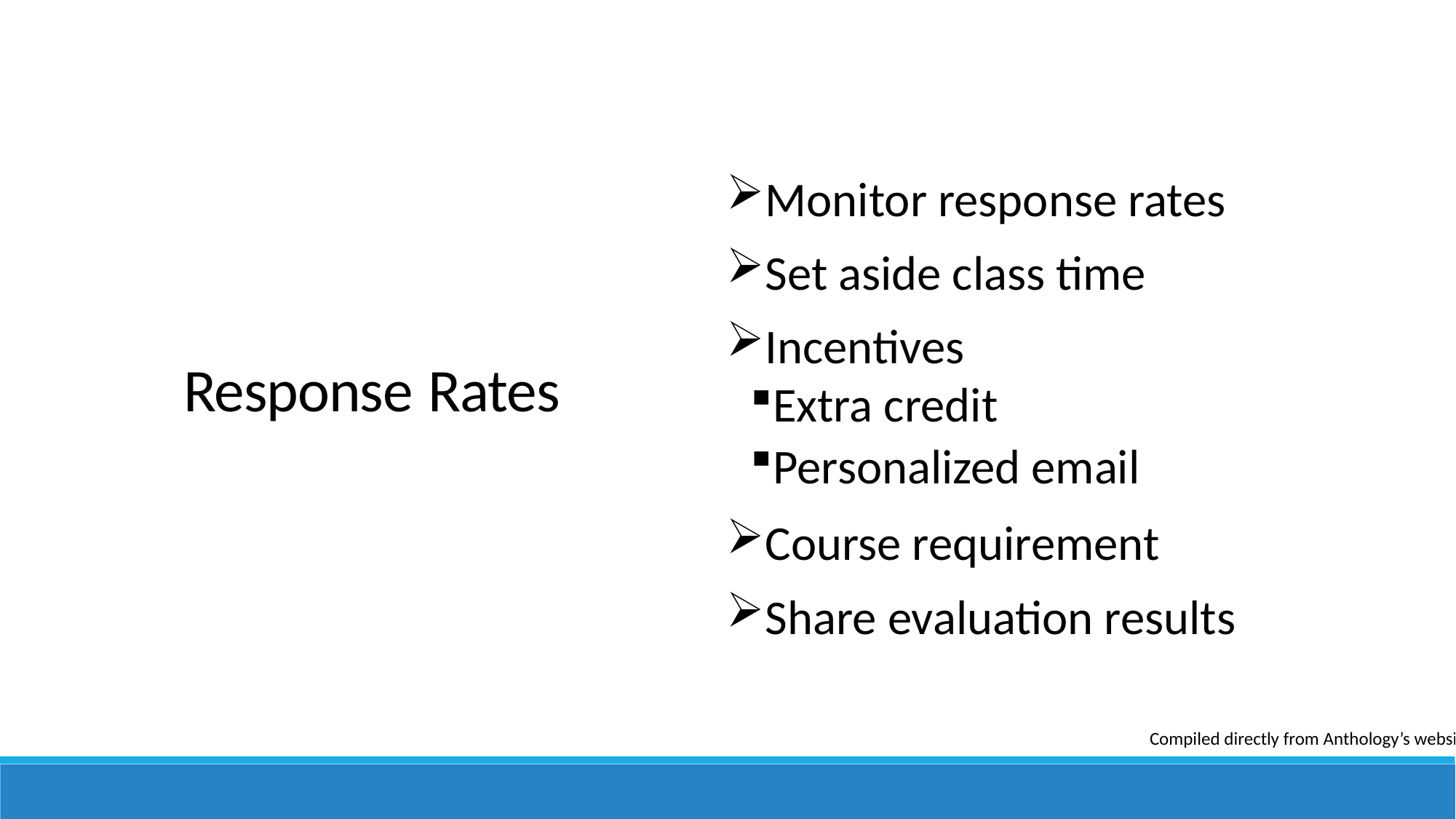

Response Rates
Monitor response rates
Set aside class time
Incentives
Extra credit
Personalized email
Course requirement
Share evaluation results
Compiled directly from Anthology’s website